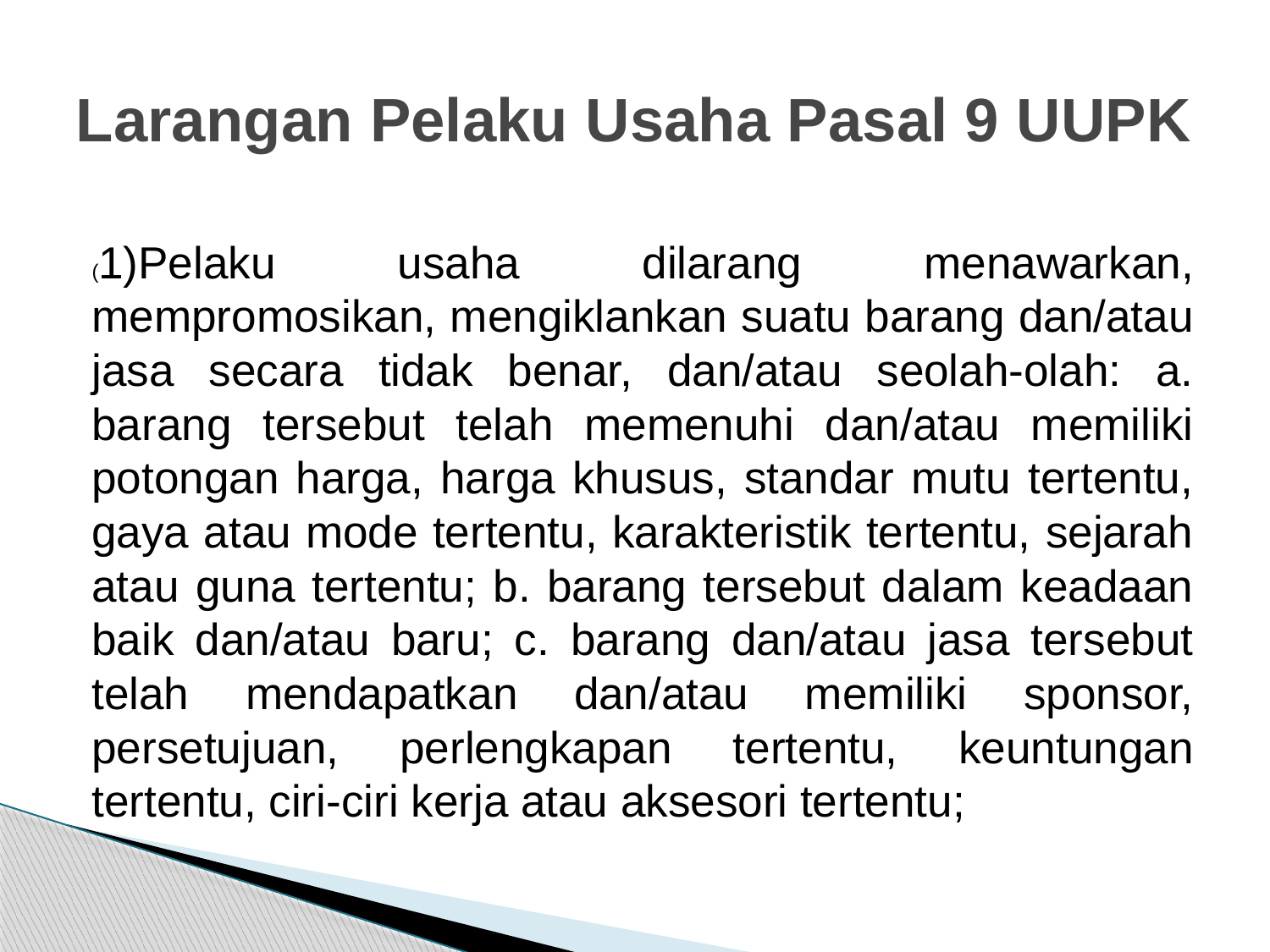

# Larangan Pelaku Usaha Pasal 9 UUPK

(1)Pelaku usaha dilarang menawarkan, mempromosikan, mengiklankan suatu barang dan/atau jasa secara tidak benar, dan/atau seolah-olah: a. barang tersebut telah memenuhi dan/atau memiliki potongan harga, harga khusus, standar mutu tertentu, gaya atau mode tertentu, karakteristik tertentu, sejarah atau guna tertentu; b. barang tersebut dalam keadaan baik dan/atau baru; c. barang dan/atau jasa tersebut telah mendapatkan dan/atau memiliki sponsor, persetujuan, perlengkapan tertentu, keuntungan tertentu, ciri-ciri kerja atau aksesori tertentu;